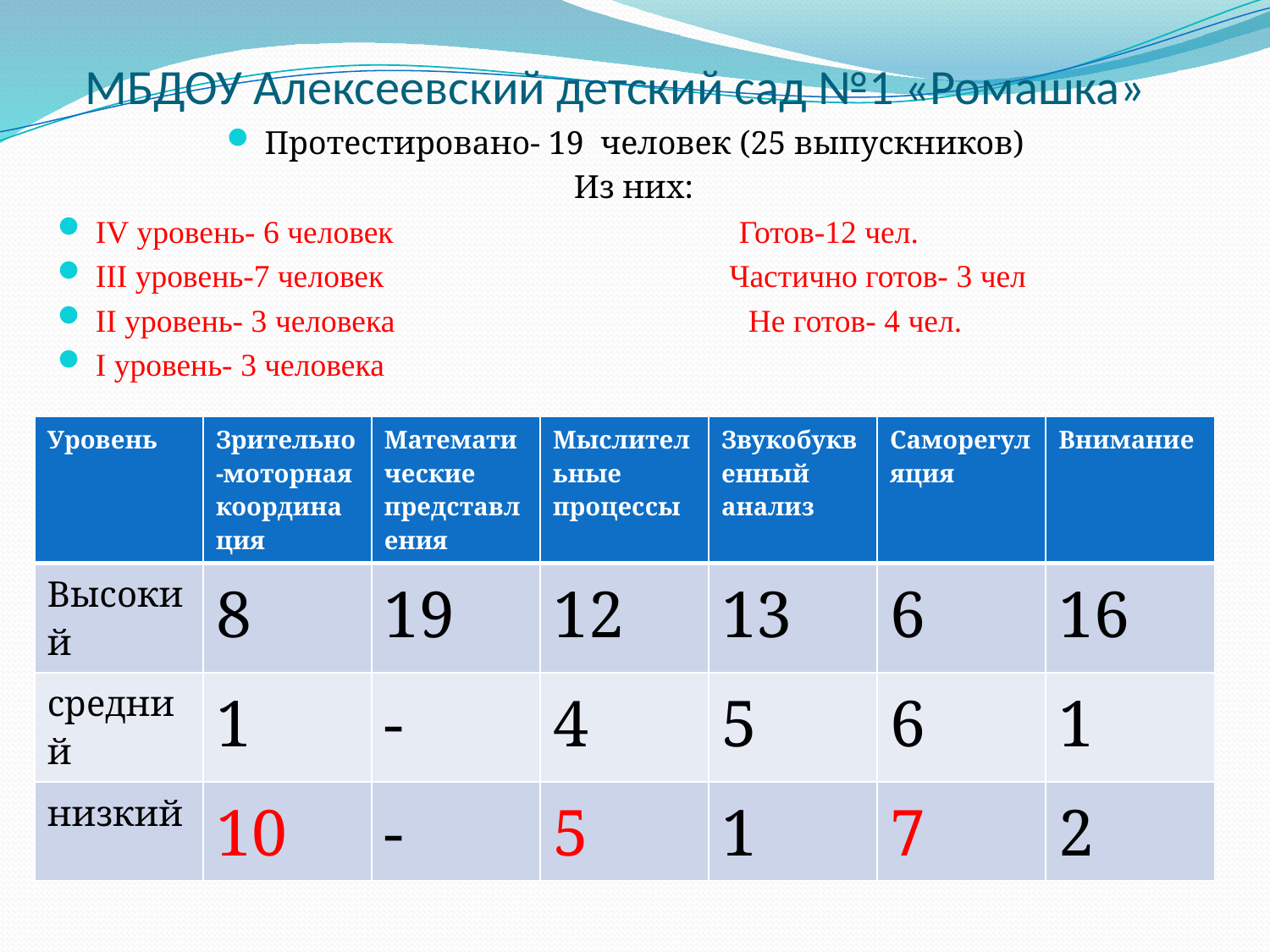

# МБДОУ Алексеевский детский сад №1 «Ромашка»
Протестировано- 19  человек (25 выпускников)
  Из них:
IV уровень- 6 человек                                           Готов-12 чел.
III уровень-7 человек                                           Частично готов- 3 чел
II уровень- 3 человека                                            Не готов- 4 чел.
I уровень- 3 человека

| Уровень | Зрительно-моторная координация | Математические представления | Мыслительные процессы | Звукобуквенный анализ | Саморегуляция | Внимание |
| --- | --- | --- | --- | --- | --- | --- |
| Высокий | 8 | 19 | 12 | 13 | 6 | 16 |
| средний | 1 | - | 4 | 5 | 6 | 1 |
| низкий | 10 | - | 5 | 1 | 7 | 2 |